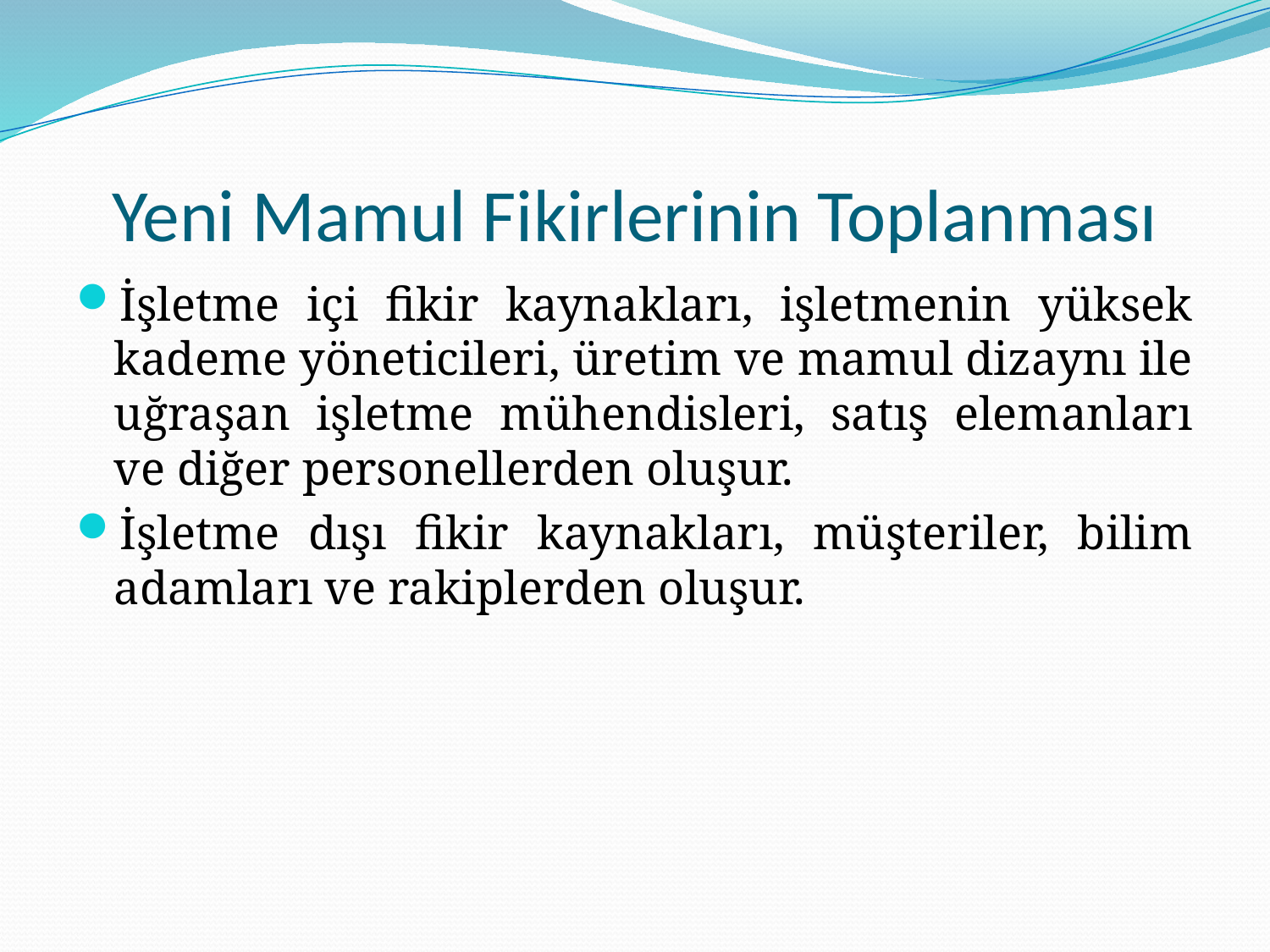

# Yeni Mamul Fikirlerinin Toplanması
İşletme içi fikir kaynakları, işletmenin yüksek kademe yöneticileri, üretim ve mamul dizaynı ile uğraşan işletme mühendisleri, satış elemanları ve diğer personellerden oluşur.
İşletme dışı fikir kaynakları, müşteriler, bilim adamları ve rakiplerden oluşur.